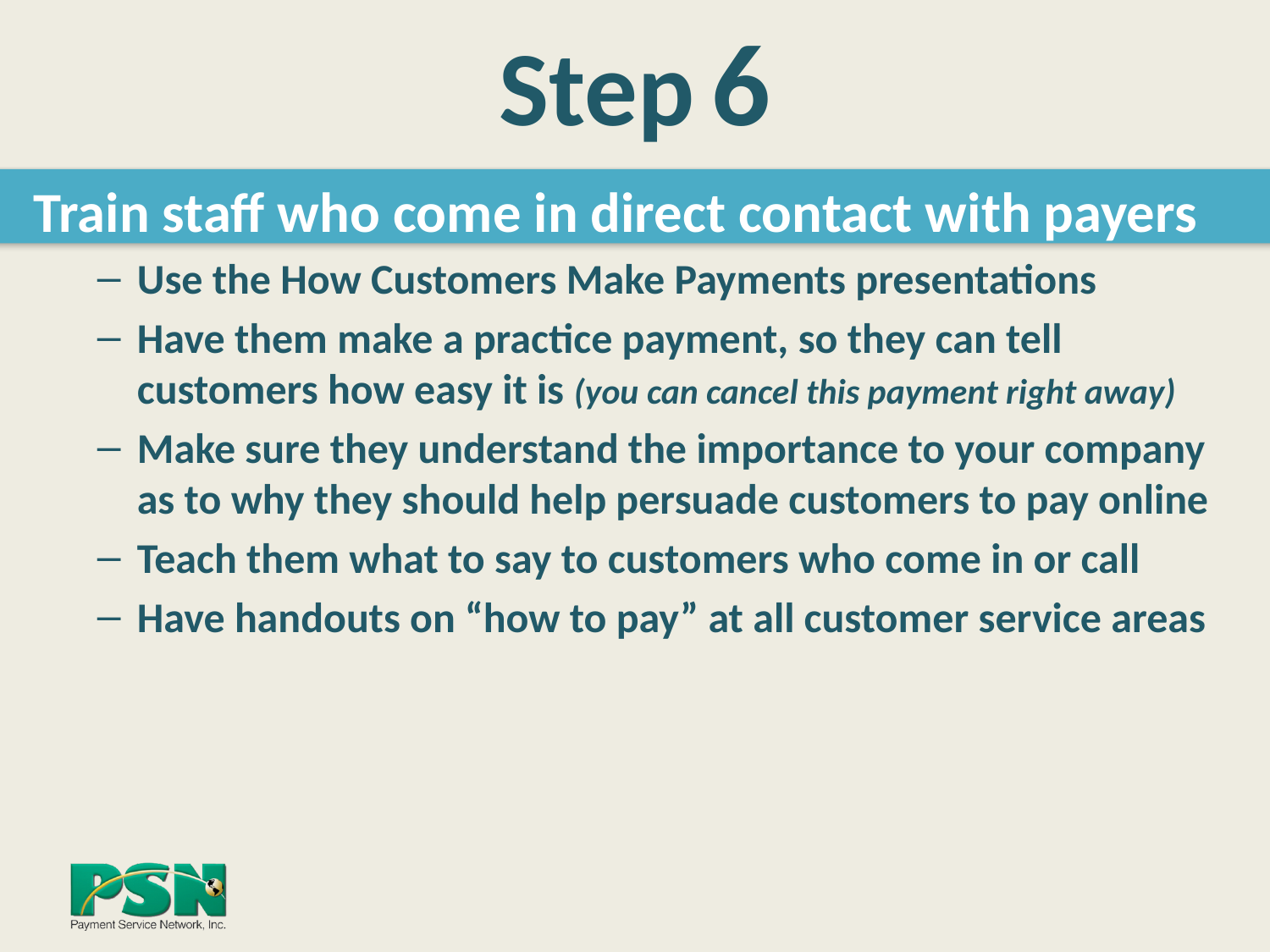

# Step 6

Train staff who come in direct contact with payers
Use the How Customers Make Payments presentations
Have them make a practice payment, so they can tell customers how easy it is (you can cancel this payment right away)
Make sure they understand the importance to your company as to why they should help persuade customers to pay online
Teach them what to say to customers who come in or call
Have handouts on “how to pay” at all customer service areas